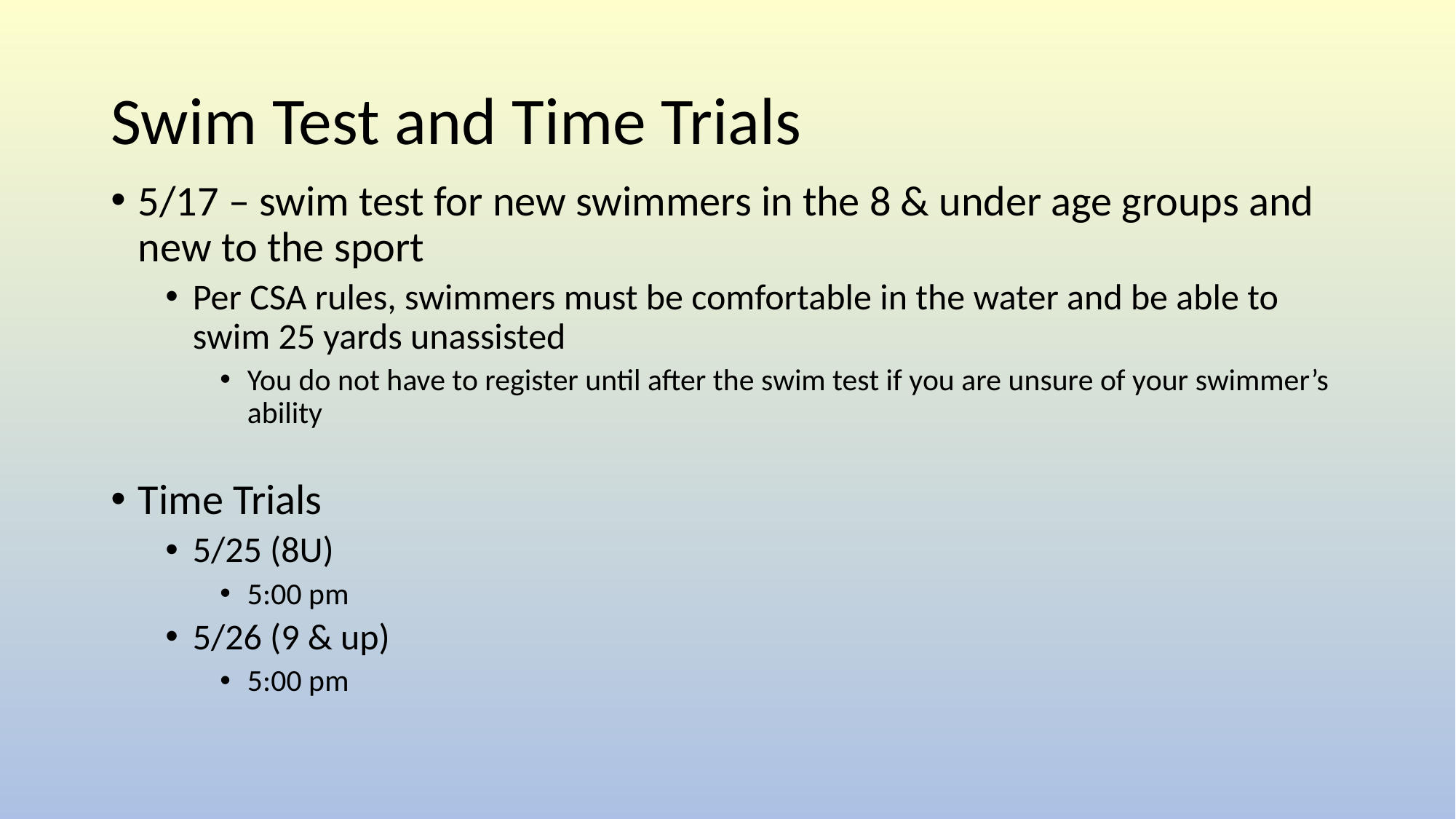

# Swim Test and Time Trials
5/17 – swim test for new swimmers in the 8 & under age groups and new to the sport
Per CSA rules, swimmers must be comfortable in the water and be able to swim 25 yards unassisted
You do not have to register until after the swim test if you are unsure of your swimmer’s ability
Time Trials
5/25 (8U)
5:00 pm
5/26 (9 & up)
5:00 pm